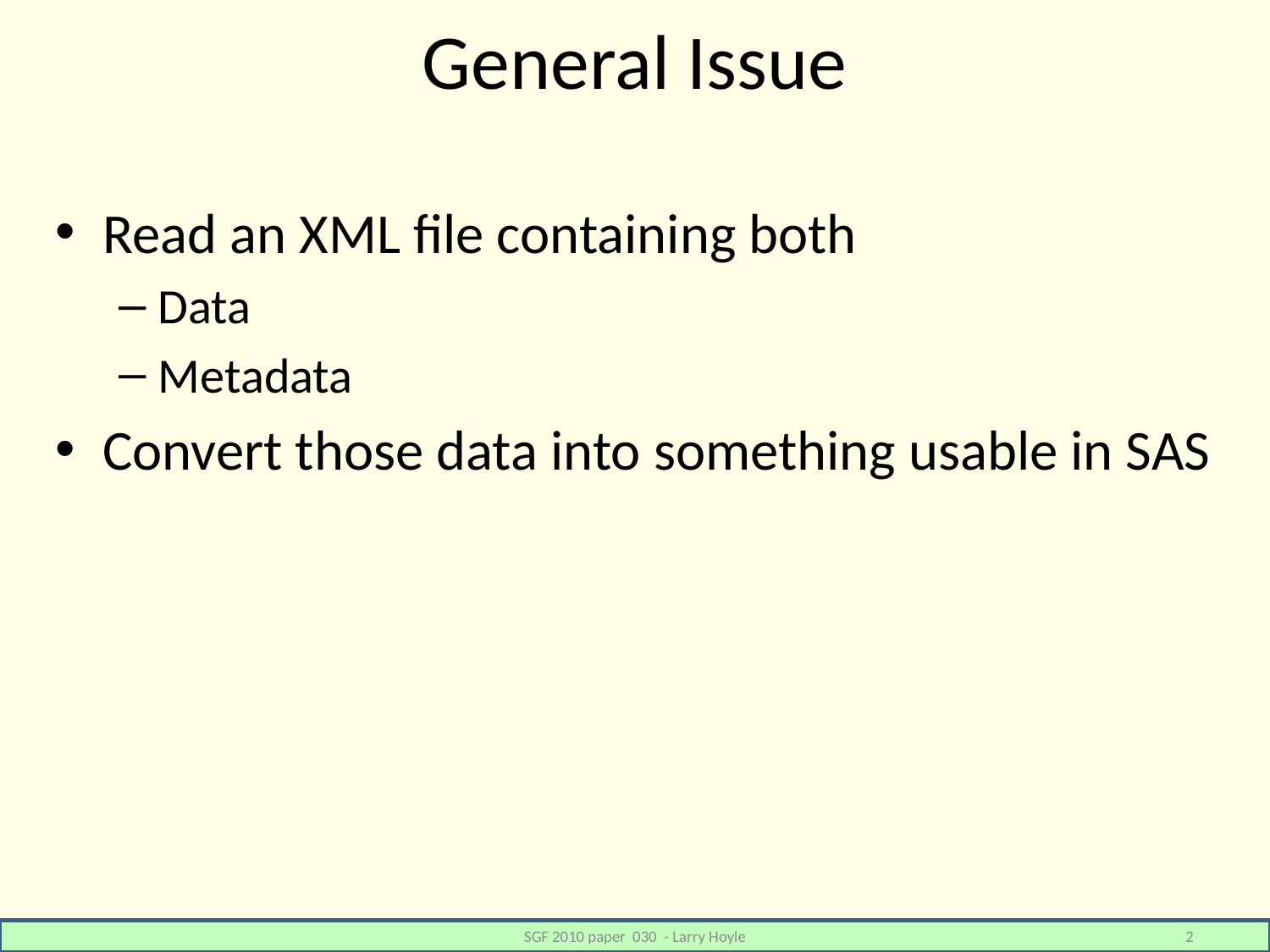

# General Issue
Read an XML file containing both
Data
Metadata
Convert those data into something usable in SAS
SGF 2010 paper  030  - Larry Hoyle
2